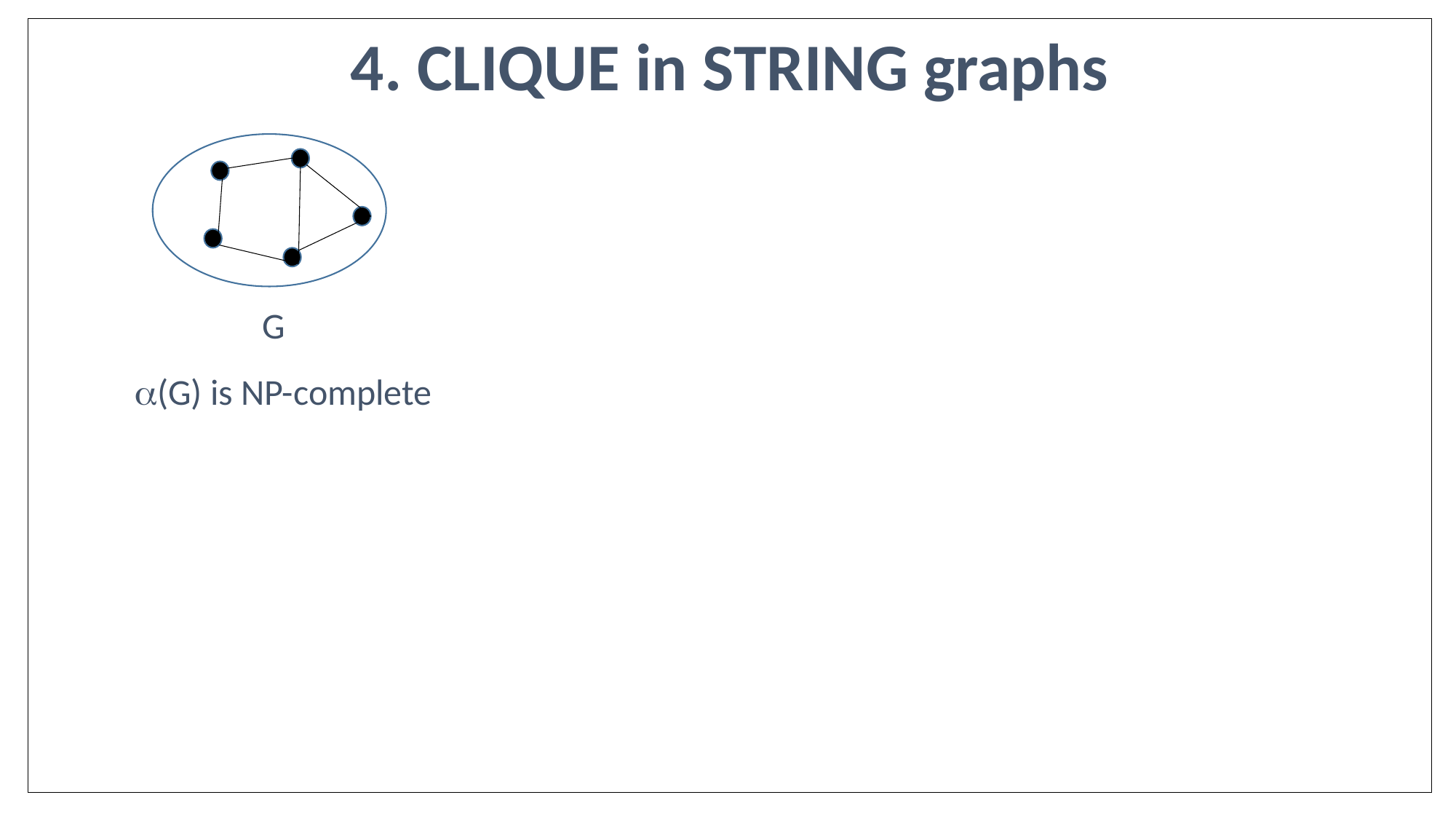

4. CLIQUE in STRING graphs

#

G
α(G) is NP-complete